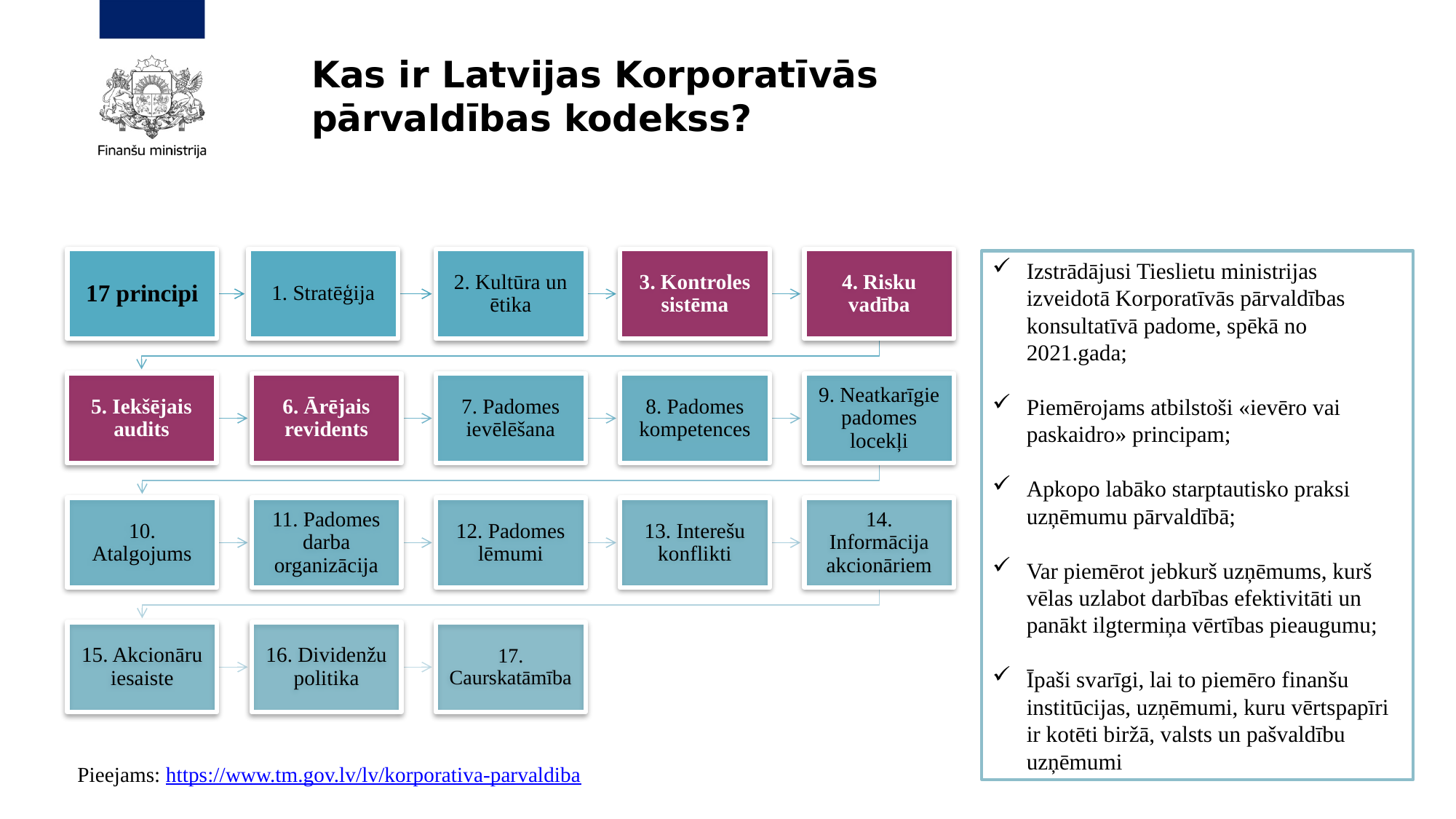

# Kas ir Latvijas Korporatīvās pārvaldības kodekss?

17 principi

1. Stratēģija

2. Kultūra un ētika

3. Kontroles sistēma

4. Risku vadība

5. Iekšējais audits

6. Ārējais revidents

7. Padomes ievēlēšana

8. Padomes kompetences

9. Neatkarīgie padomes locekļi

10. Atalgojums

11. Padomes darba organizācija

12. Padomes lēmumi

13. Interešu konflikti

14. Informācija akcionāriem

15. Akcionāru iesaiste

16. Dividenžu politika
17. Caurskatāmība
Izstrādājusi Tieslietu ministrijas izveidotā Korporatīvās pārvaldības konsultatīvā padome, spēkā no 2021.gada;

Piemērojams atbilstoši «ievēro vai paskaidro» principam;

Apkopo labāko starptautisko praksi uzņēmumu pārvaldībā;

Var piemērot jebkurš uzņēmums, kurš vēlas uzlabot darbības efektivitāti un panākt ilgtermiņa vērtības pieaugumu;

Īpaši svarīgi, lai to piemēro finanšu institūcijas, uzņēmumi, kuru vērtspapīri ir kotēti biržā, valsts un pašvaldību uzņēmumi
2
Pieejams: https://www.tm.gov.lv/lv/korporativa-parvaldiba